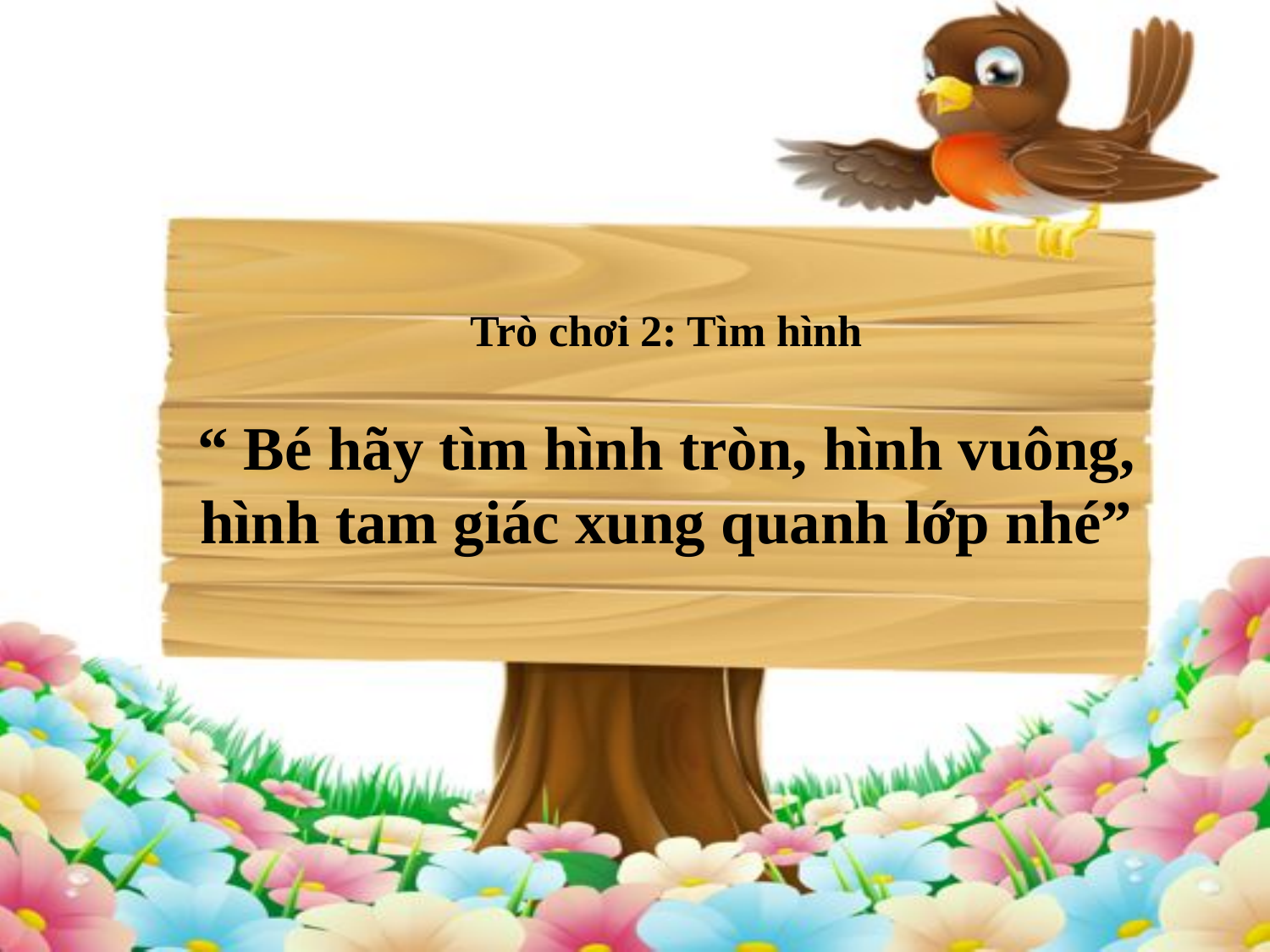

Trò chơi 2: Tìm hình

“ Bé hãy tìm hình tròn, hình vuông, hình tam giác xung quanh lớp nhé”